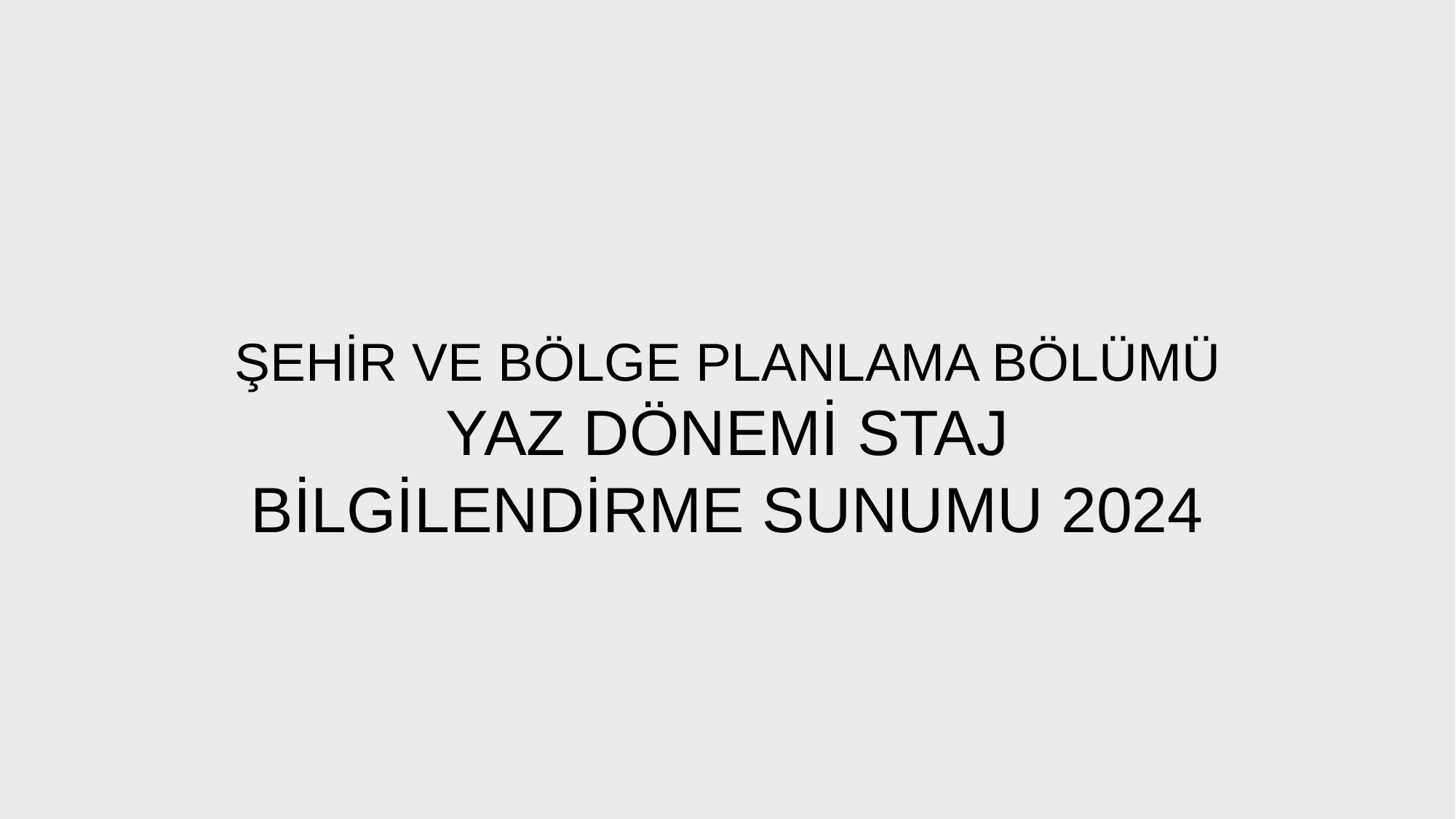

# ŞEHİR VE BÖLGE PLANLAMA BÖLÜMÜ YAZ DÖNEMİ STAJ BİLGİLENDİRME SUNUMU 2024